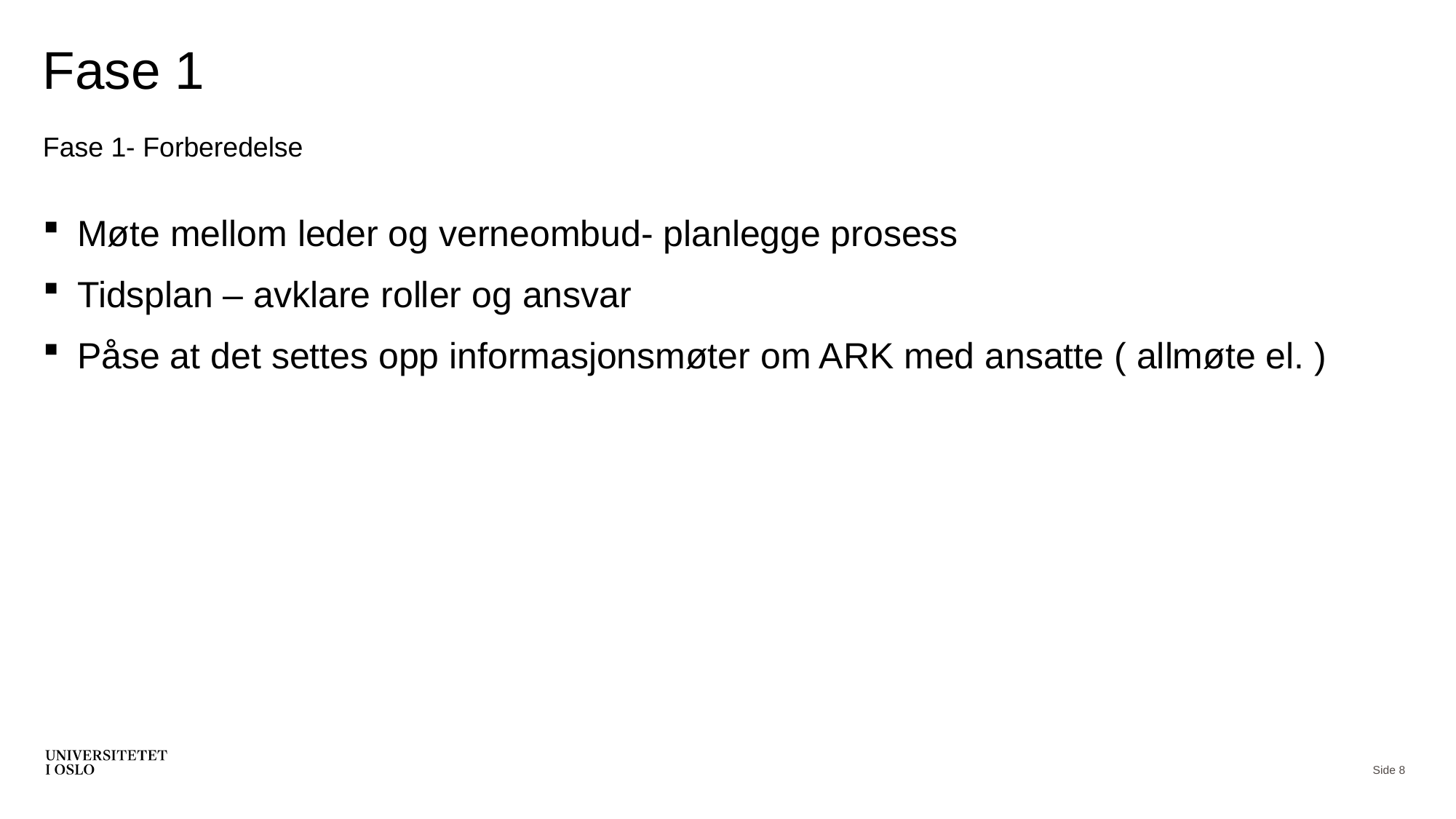

# Fase 1
Fase 1- Forberedelse
Møte mellom leder og verneombud- planlegge prosess
Tidsplan – avklare roller og ansvar
Påse at det settes opp informasjonsmøter om ARK med ansatte ( allmøte el. )

Side 8